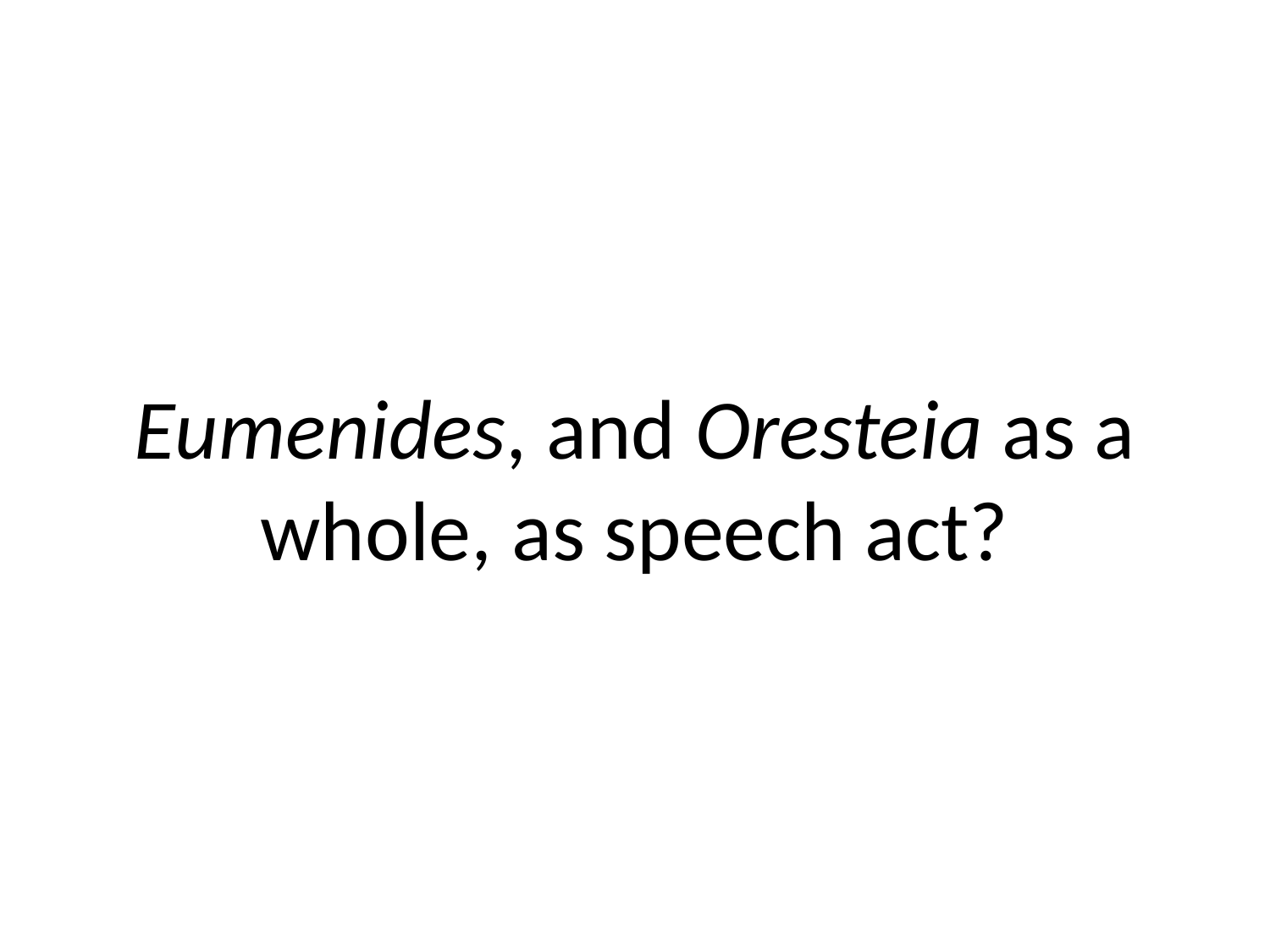

Eumenides, and Oresteia as a whole, as speech act?